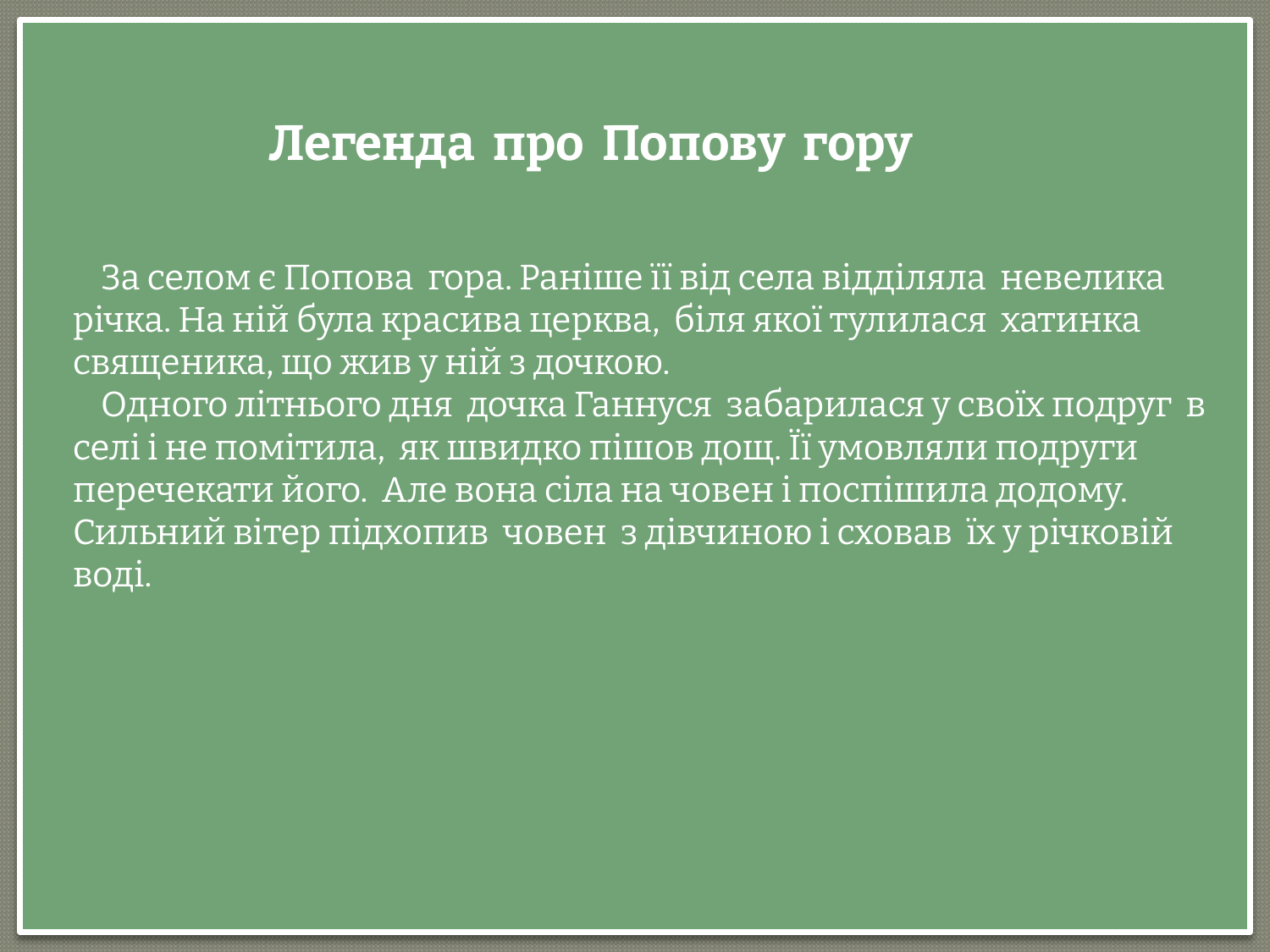

Легенда  про  Попову  гору

    За селом є Попова  гора. Раніше її від села відділяла  невелика  річка. На ній була красива церква,  біля якої тулилася  хатинка  священика, що жив у ній з дочкою.
    Одного літнього дня  дочка Ганнуся  забарилася у своїх подруг  в селі і не помітила,  як швидко пішов дощ. Її умовляли подруги перечекати його.  Але вона сіла на човен і поспішила додому.  Сильний вітер підхопив  човен  з дівчиною і сховав  їх у річковій воді.
#